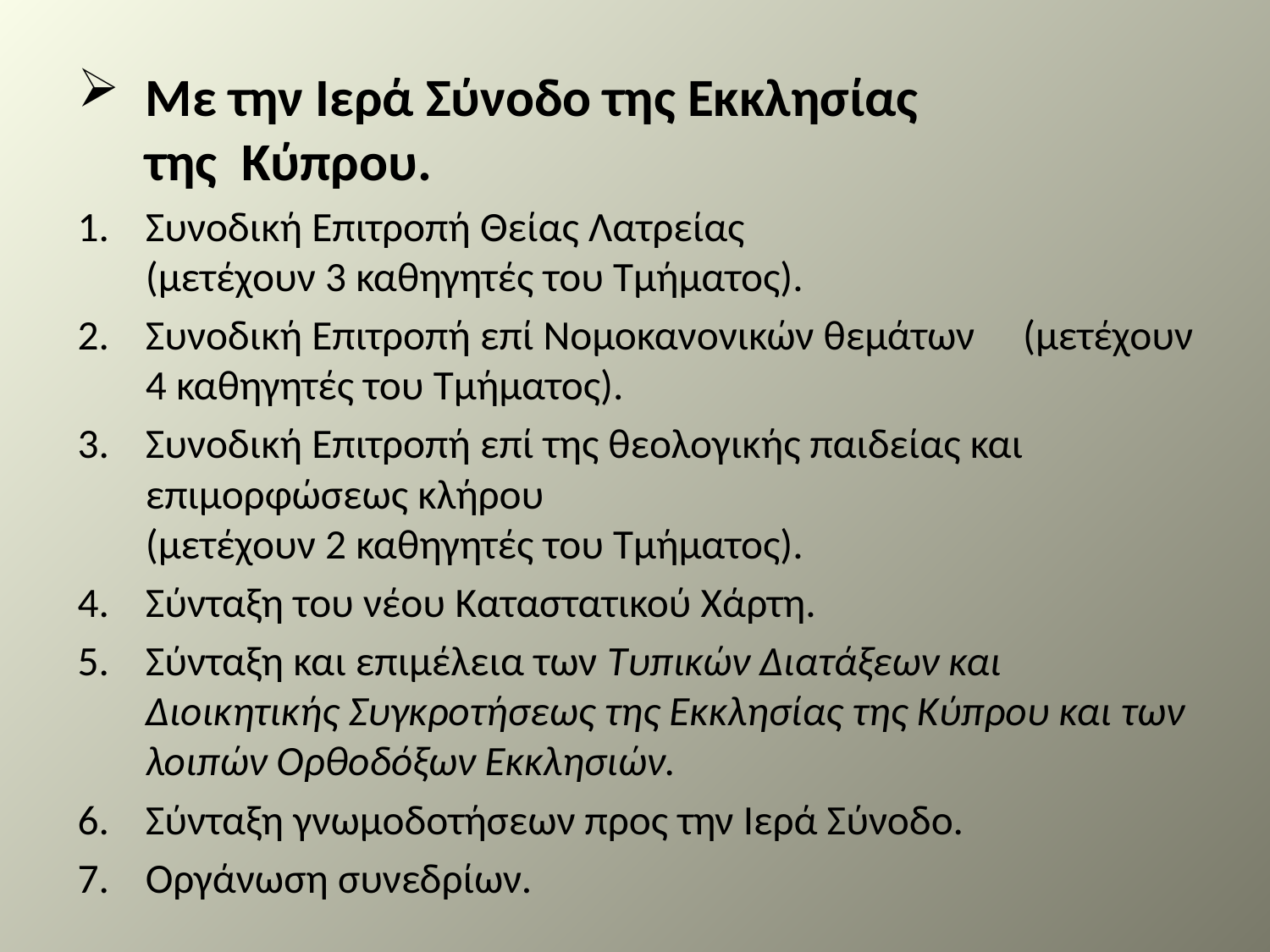

Με την Ιερά Σύνοδο της Εκκλησίας                   της  Κύπρου.
Συνοδική Επιτροπή Θείας Λατρείας                                       (μετέχουν 3 καθηγητές του Τμήματος).
Συνοδική Επιτροπή επί Νομοκανονικών θεμάτων     (μετέχουν 4 καθηγητές του Τμήματος).
Συνοδική Επιτροπή επί της θεολογικής παιδείας και επιμορφώσεως κλήρου                                                   (μετέχουν 2 καθηγητές του Τμήματος).
Σύνταξη του νέου Καταστατικού Χάρτη.
Σύνταξη και επιμέλεια των Τυπικών Διατάξεων και Διοικητικής Συγκροτήσεως της Εκκλησίας της Κύπρου και των λοιπών Ορθοδόξων Εκκλησιών.
Σύνταξη γνωμοδοτήσεων προς την Ιερά Σύνοδο.
Οργάνωση συνεδρίων.